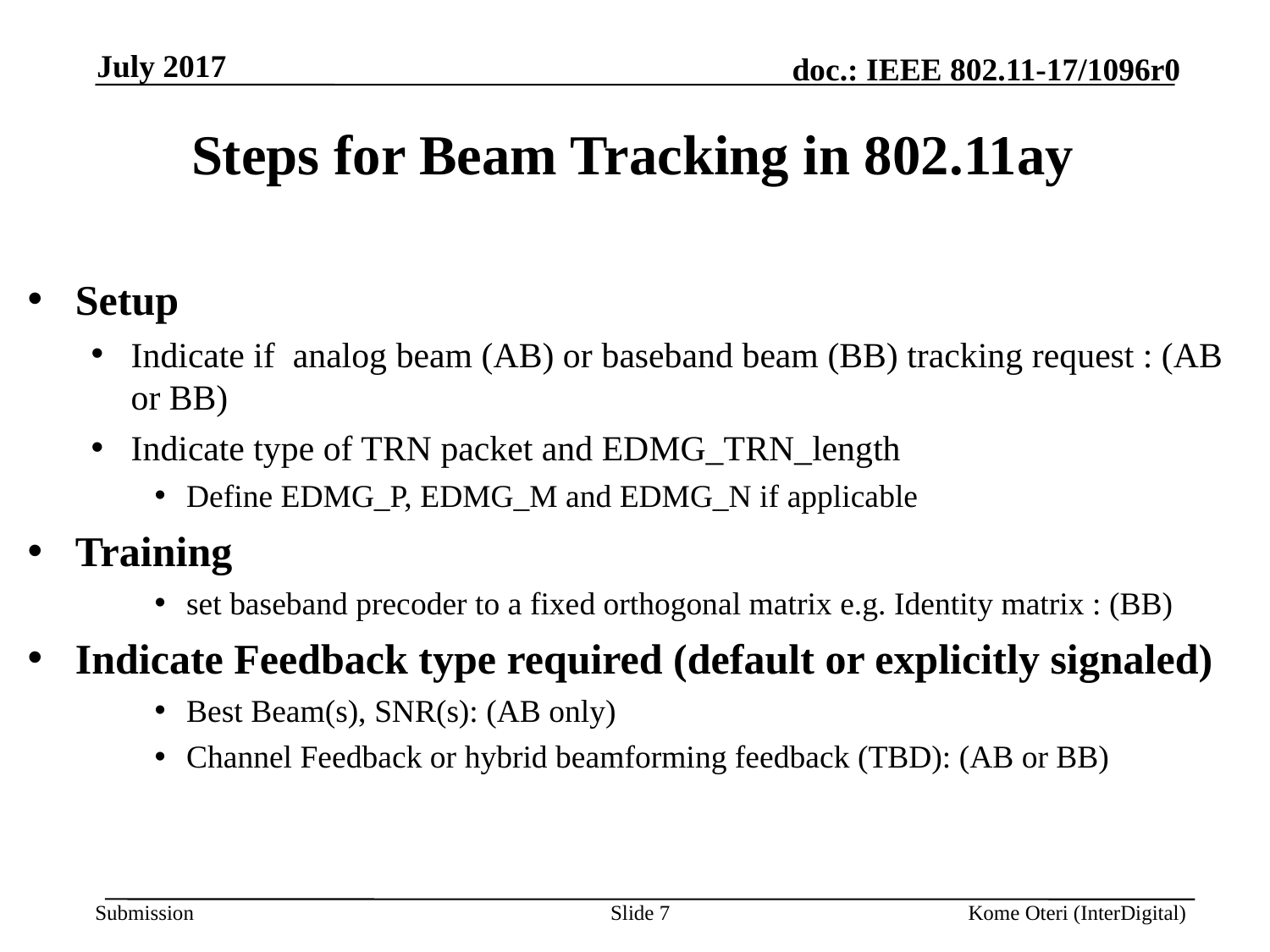

July 2017
# Steps for Beam Tracking in 802.11ay
Setup
Indicate if  analog beam (AB) or baseband beam (BB) tracking request : (AB or BB)
Indicate type of TRN packet and EDMG_TRN_length
Define EDMG_P, EDMG_M and EDMG_N if applicable
Training
set baseband precoder to a fixed orthogonal matrix e.g. Identity matrix : (BB)
Indicate Feedback type required (default or explicitly signaled)
Best Beam(s), SNR(s): (AB only)
Channel Feedback or hybrid beamforming feedback (TBD): (AB or BB)
Slide 7
Kome Oteri (InterDigital)